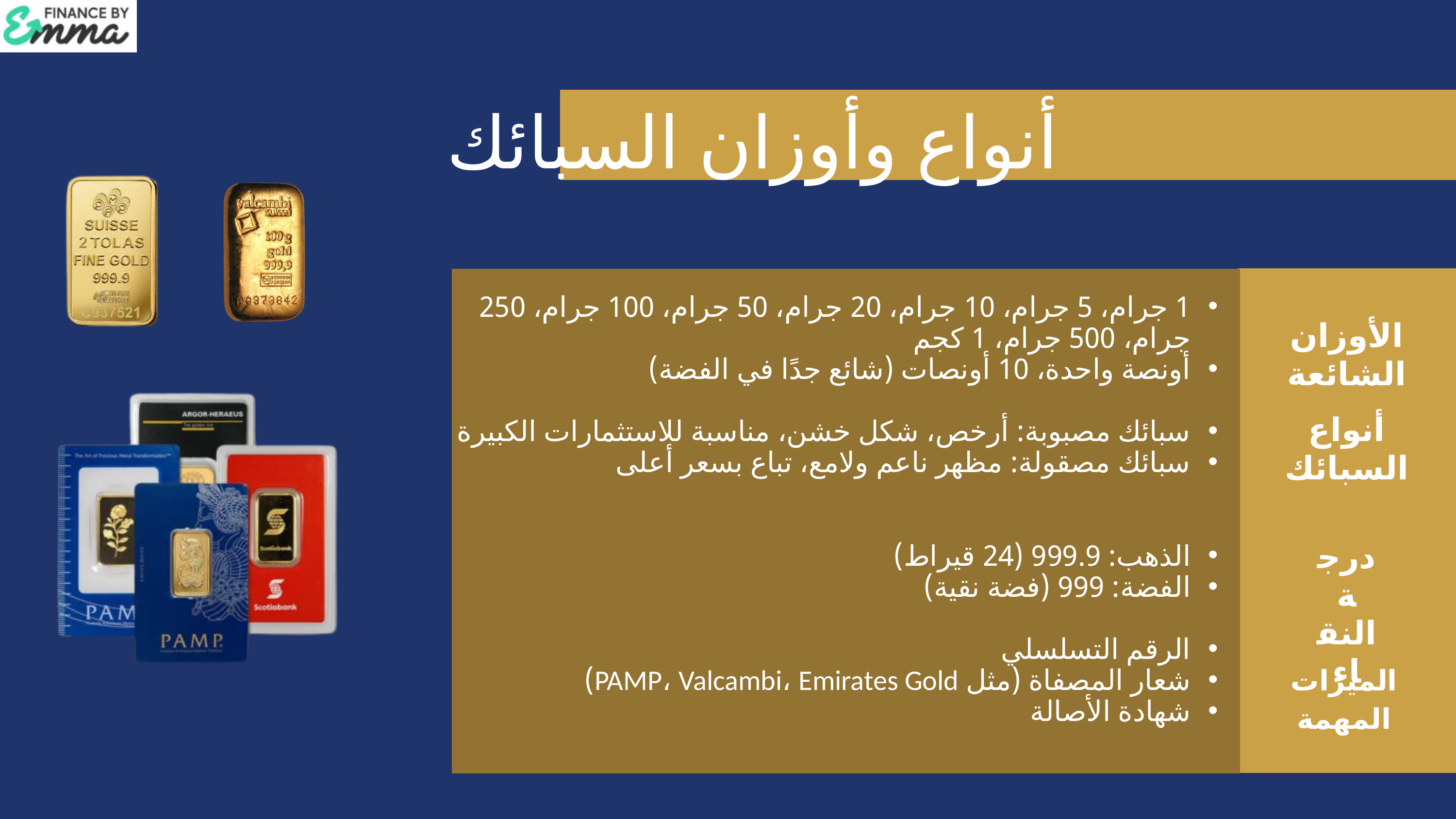

أنواع وأوزان السبائك

1 جرام، 5 جرام، 10 جرام، 20 جرام، 50 جرام، 100 جرام، 250 جرام، 500 جرام، 1 كجم
أونصة واحدة، 10 أونصات (شائع جدًا في الفضة)

سبائك مصبوبة: أرخص، شكل خشن، مناسبة للاستثمارات الكبيرة
سبائك مصقولة: مظهر ناعم ولامع، تباع بسعر أعلى

الذهب: 999.9 (24 قيراط)
الفضة: 999 (فضة نقية)

الرقم التسلسلي
شعار المصفاة (مثل PAMP، Valcambi، Emirates Gold)
شهادة الأصالة

الأوزان الشائعة

أنواع السبائك
درجة النقاء
الميزات المهمة